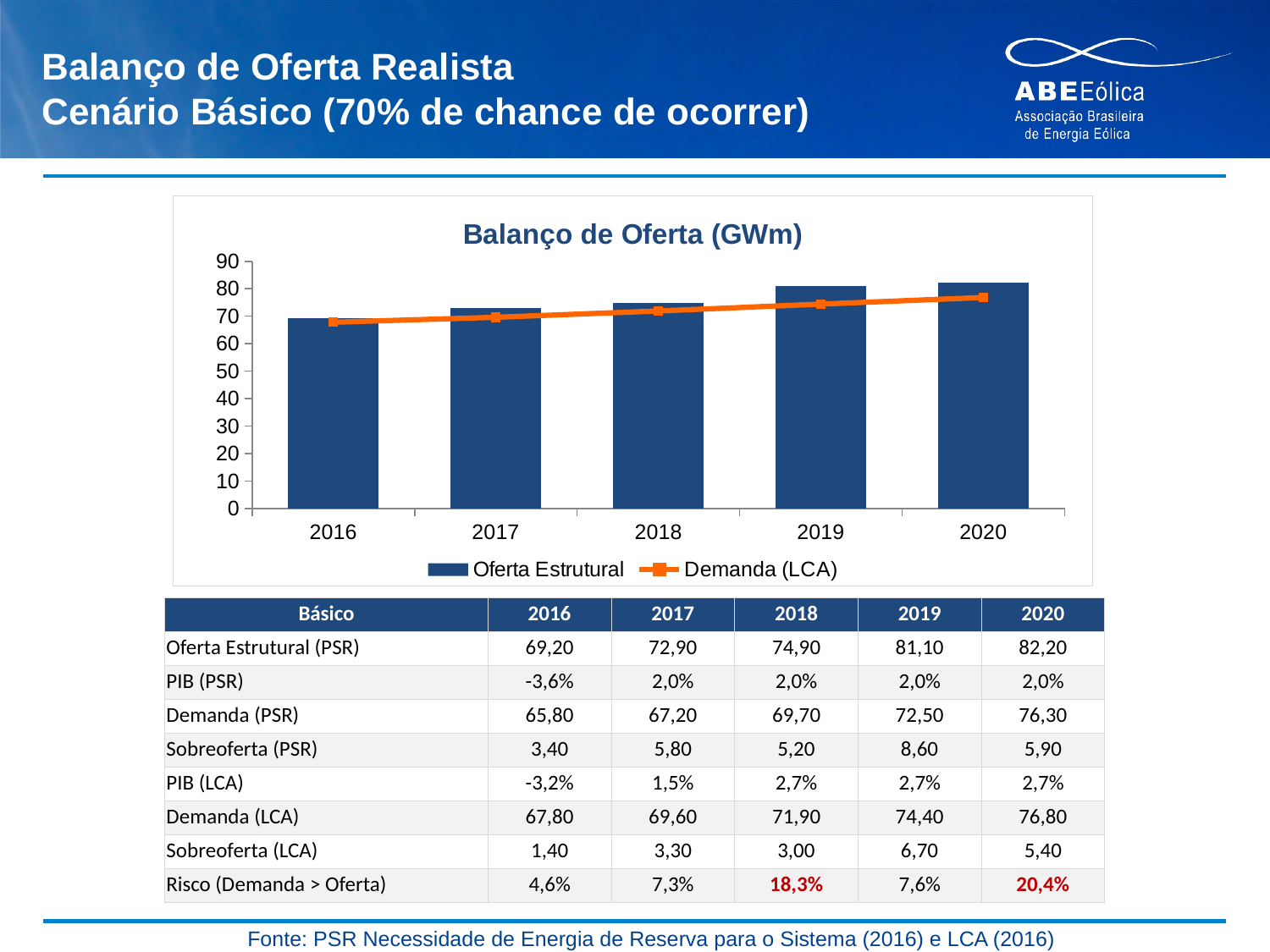

# Balanço de Oferta Realista Cenário Básico (70% de chance de ocorrer)

### Chart: Balanço de Oferta (GWm)

| Category | Oferta Estrutural | Demanda (LCA) |
|---|---|---|
| 2016 | 69.2 | 67.8 |
| 2017 | 72.9 | 69.6 |
| 2018 | 74.9 | 71.9 |
| 2019 | 81.1 | 74.4 |
| 2020 | 82.2 | 76.8 |
| Básico | 2016 | 2017 | 2018 | 2019 | 2020 |
| --- | --- | --- | --- | --- | --- |
| Oferta Estrutural (PSR) | 69,20 | 72,90 | 74,90 | 81,10 | 82,20 |
| PIB (PSR) | -3,6% | 2,0% | 2,0% | 2,0% | 2,0% |
| Demanda (PSR) | 65,80 | 67,20 | 69,70 | 72,50 | 76,30 |
| Sobreoferta (PSR) | 3,40 | 5,80 | 5,20 | 8,60 | 5,90 |
| PIB (LCA) | -3,2% | 1,5% | 2,7% | 2,7% | 2,7% |
| Demanda (LCA) | 67,80 | 69,60 | 71,90 | 74,40 | 76,80 |
| Sobreoferta (LCA) | 1,40 | 3,30 | 3,00 | 6,70 | 5,40 |
| Risco (Demanda > Oferta) | 4,6% | 7,3% | 18,3% | 7,6% | 20,4% |
Fonte: PSR Necessidade de Energia de Reserva para o Sistema (2016) e LCA (2016)